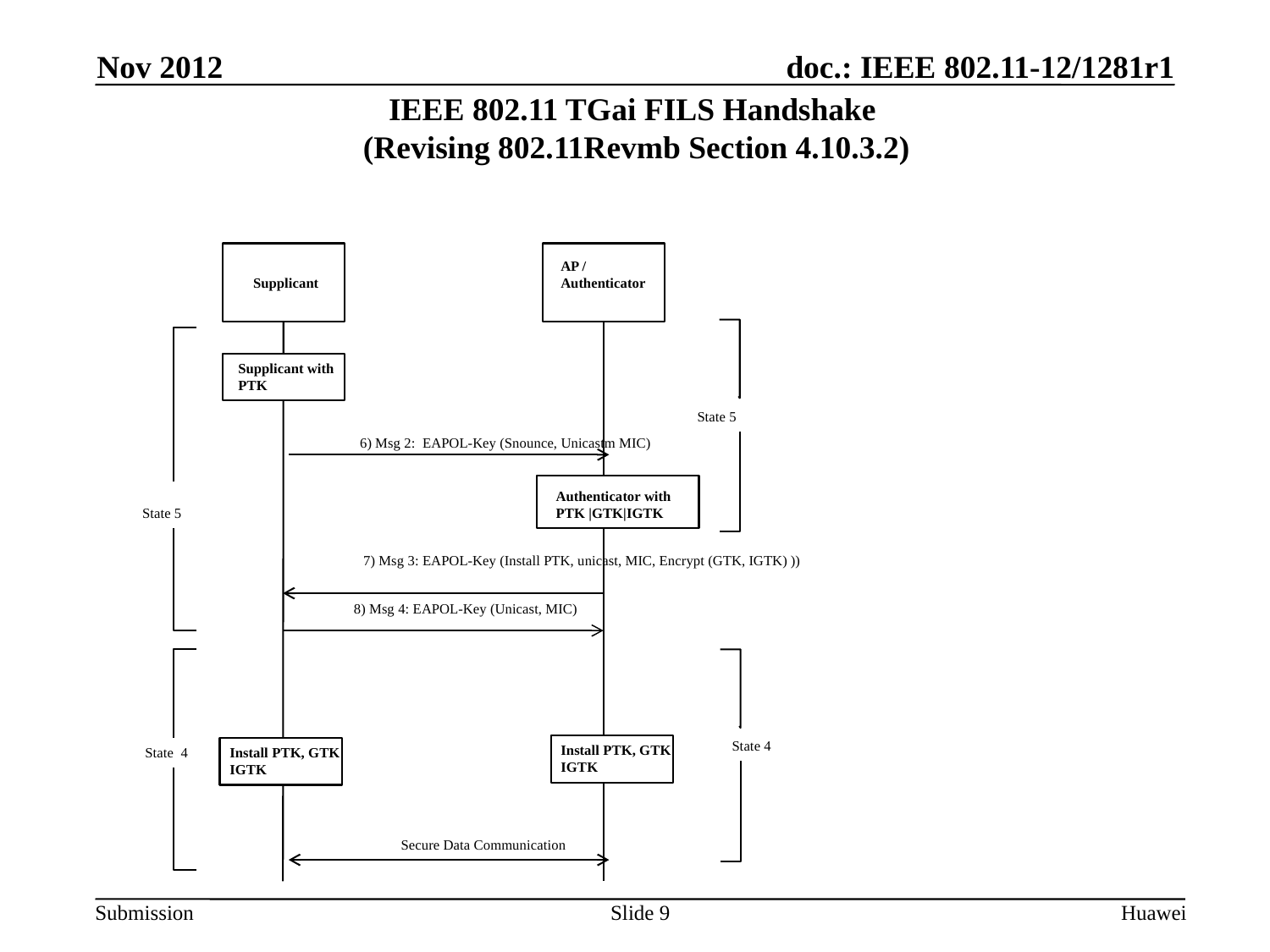

Nov 2012
# IEEE 802.11 TGai FILS Handshake (Revising 802.11Revmb Section 4.10.3.2)

AP /
Authenticator
Supplicant

Supplicant with
PTK

State 5
6) Msg 2:  EAPOL-Key (Snounce, Unicastm MIC)

Authenticator with
PTK |GTK|IGTK
State 5

7) Msg 3: EAPOL-Key (Install PTK, unicast, MIC, Encrypt (GTK, IGTK) ))
8) Msg 4: EAPOL-Key (Unicast, MIC)

State 4
Install PTK, GTK
IGTK

Install PTK, GTK
IGTK

State  4

  Secure Data Communication
Slide 9
Huawei